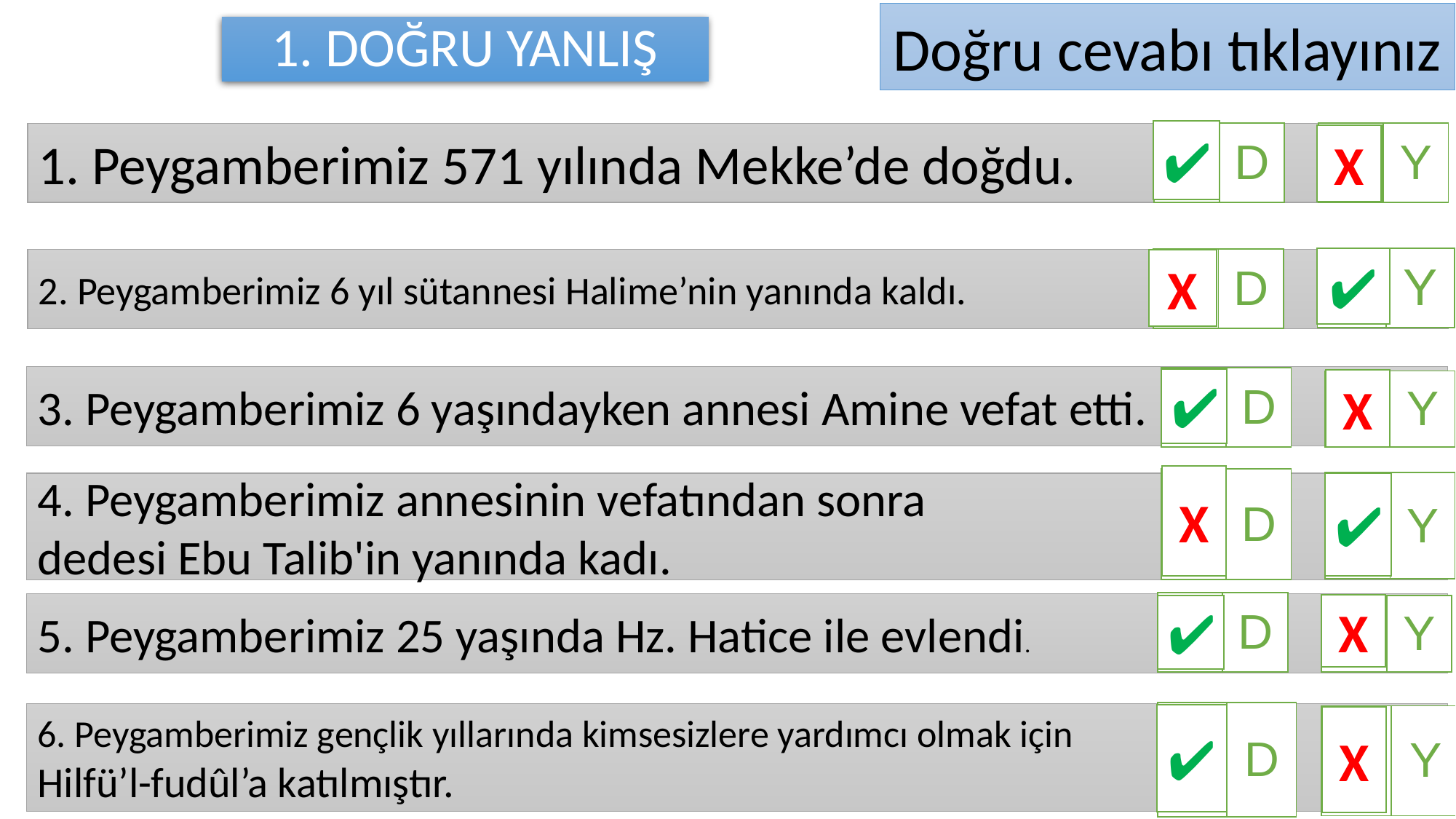

Doğru cevabı tıklayınız
1. DOĞRU YANLIŞ
✔
1. Peygamberimiz 571 yılında Mekke’de doğdu.
|  | D |
| --- | --- |
|  | Y |
| --- | --- |
X
✔
|  | Y |
| --- | --- |
|  | D |
| --- | --- |
X
2. Peygamberimiz 6 yıl sütannesi Halime’nin yanında kaldı.
3. Peygamberimiz 6 yaşındayken annesi Amine vefat etti.
|  | D |
| --- | --- |
✔
X
|  | Y |
| --- | --- |
X
|  | D |
| --- | --- |
|  | Y |
| --- | --- |
✔
4. Peygamberimiz annesinin vefatından sonra
dedesi Ebu Talib'in yanında kadı.
|  | D |
| --- | --- |
5. Peygamberimiz 25 yaşında Hz. Hatice ile evlendi.
X
✔
|  | Y |
| --- | --- |
|  | D |
| --- | --- |
6. Peygamberimiz gençlik yıllarında kimsesizlere yardımcı olmak için
Hilfü’l-fudûl’a katılmıştır.
✔
|  | Y |
| --- | --- |
X